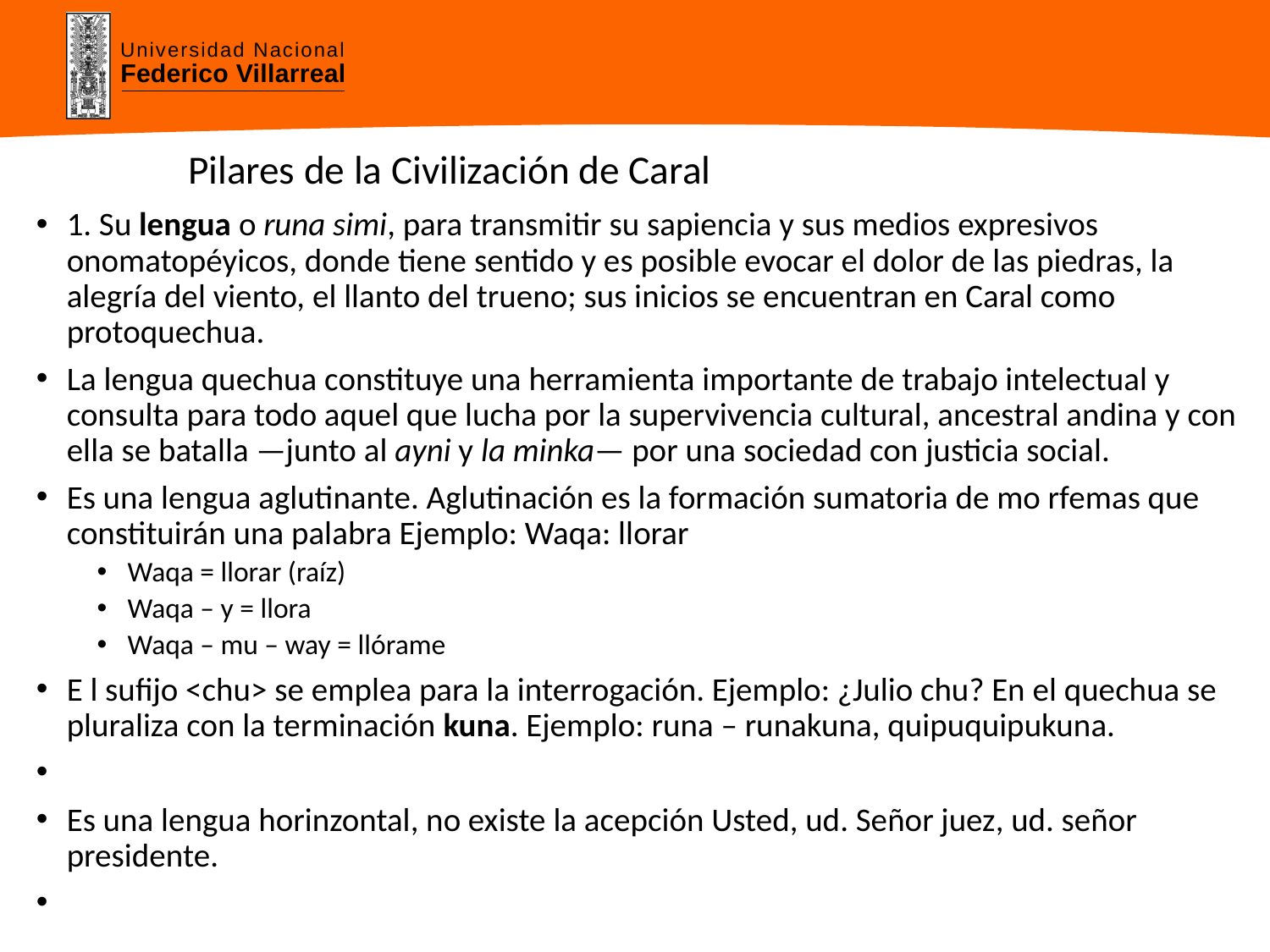

# Pilares de la Civilización de Caral
1. Su lengua o runa simi, para transmitir su sapiencia y sus medios expresivos onomatopéyicos, donde tiene sentido y es posible evocar el dolor de las piedras, la alegría del viento, el llanto del trueno; sus inicios se encuentran en Caral como protoquechua.
La lengua quechua constituye una herramienta importante de trabajo intelectual y consulta para todo aquel que lucha por la supervivencia cultural, ancestral andina y con ella se batalla —junto al ayni y la minka— por una sociedad con justicia social.
Es una lengua aglutinante. Aglutinación es la formación sumatoria de mo rfemas que constituirán una palabra Ejemplo: Waqa: llorar
Waqa = llorar (raíz)
Waqa – y = llora
Waqa – mu – way = llórame
E l sufijo <chu> se emplea para la interrogación. Ejemplo: ¿Julio chu? En el quechua se pluraliza con la terminación kuna. Ejemplo: runa – runakuna, quipuquipukuna.

Es una lengua horinzontal, no existe la acepción Usted, ud. Señor juez, ud. señor presidente.